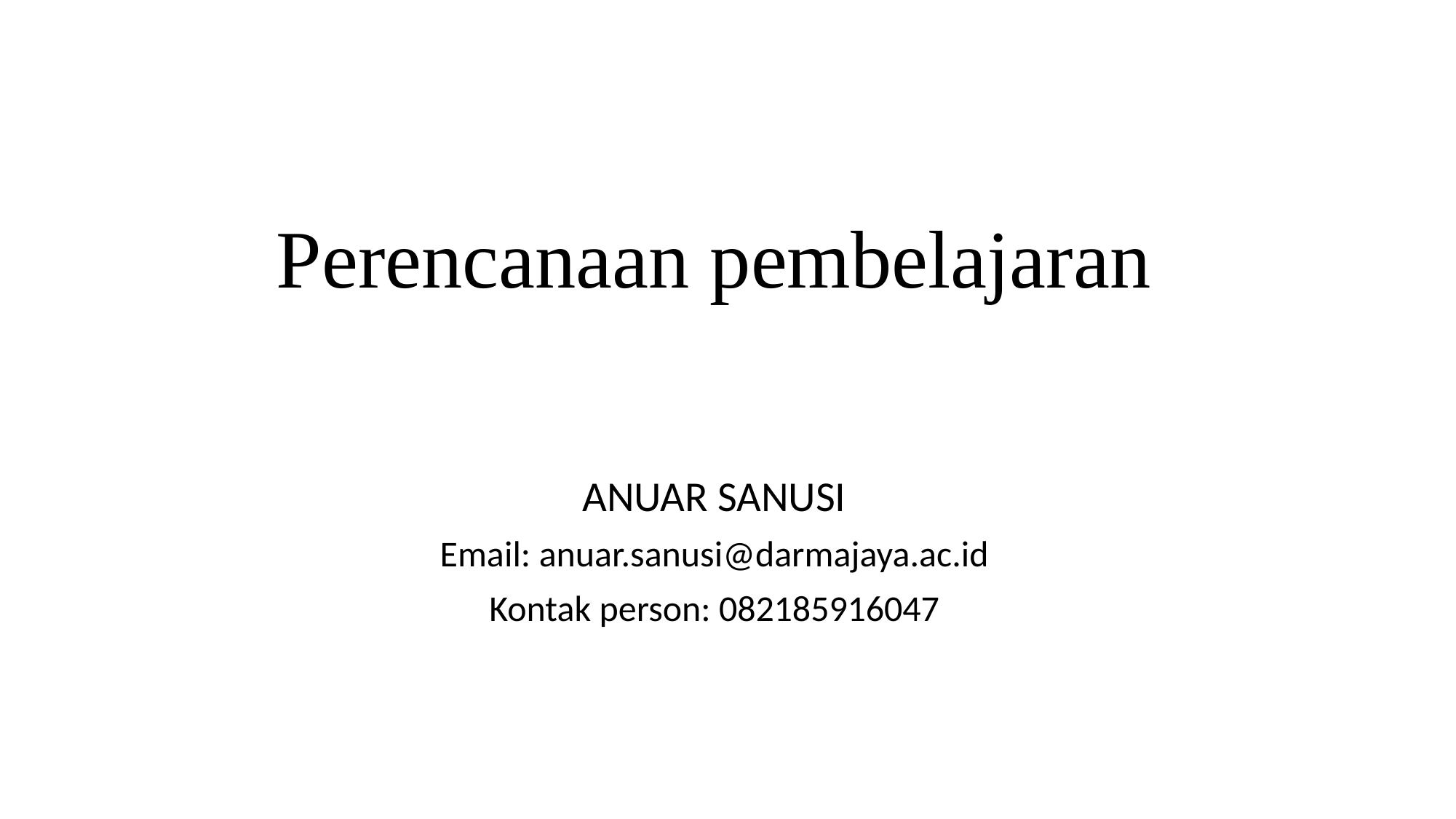

# Perencanaan pembelajaran
ANUAR SANUSI
Email: anuar.sanusi@darmajaya.ac.id
Kontak person: 082185916047